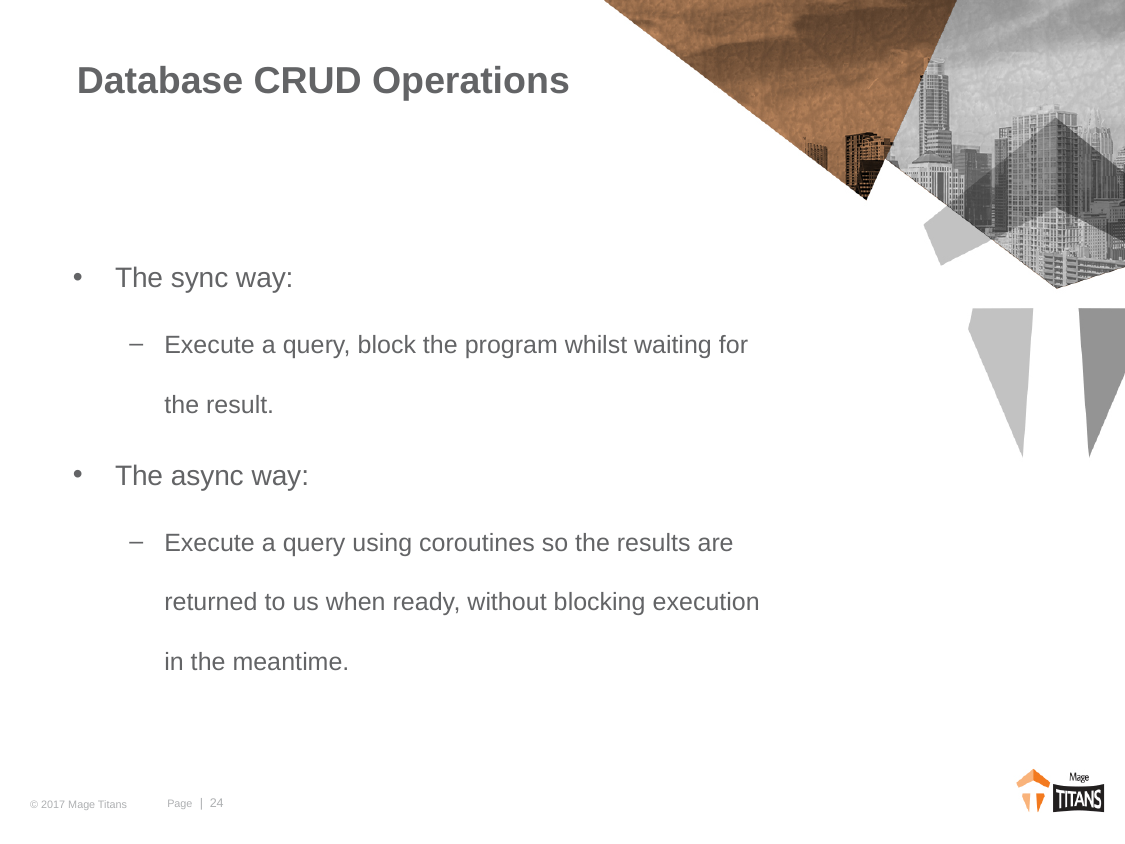

# Database CRUD Operations
The sync way:
Execute a query, block the program whilst waiting for the result.
The async way:
Execute a query using coroutines so the results are returned to us when ready, without blocking execution in the meantime.